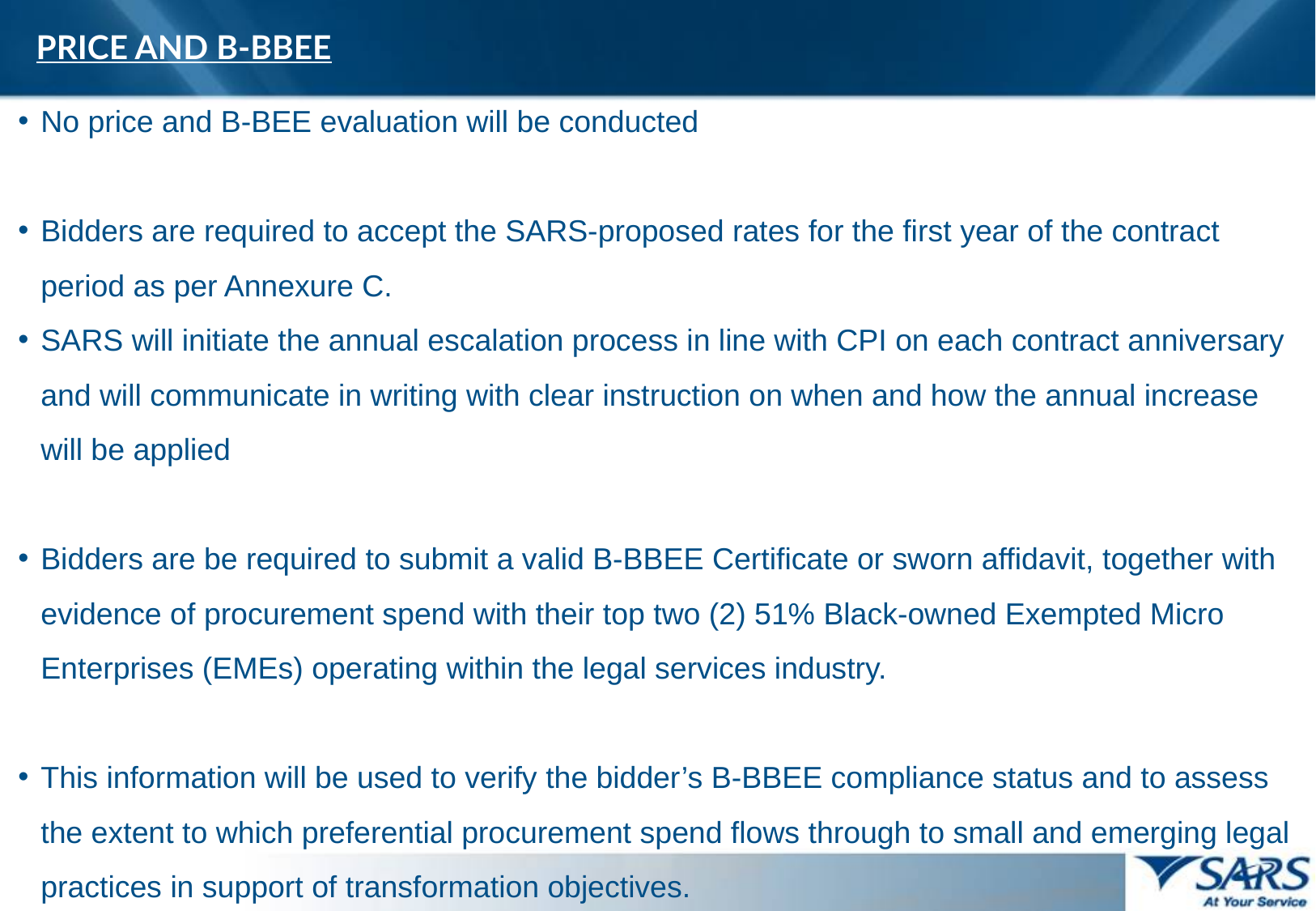

PRICE AND B-BBEE

No price and B-BEE evaluation will be conducted

Bidders are required to accept the SARS‑proposed rates for the first year of the contract period as per Annexure C.
SARS will initiate the annual escalation process in line with CPI on each contract anniversary and will communicate in writing with clear instruction on when and how the annual increase will be applied

Bidders are be required to submit a valid B‑BBEE Certificate or sworn affidavit, together with evidence of procurement spend with their top two (2) 51% Black‑owned Exempted Micro Enterprises (EMEs) operating within the legal services industry.

This information will be used to verify the bidder’s B‑BBEE compliance status and to assess the extent to which preferential procurement spend flows through to small and emerging legal practices in support of transformation objectives.